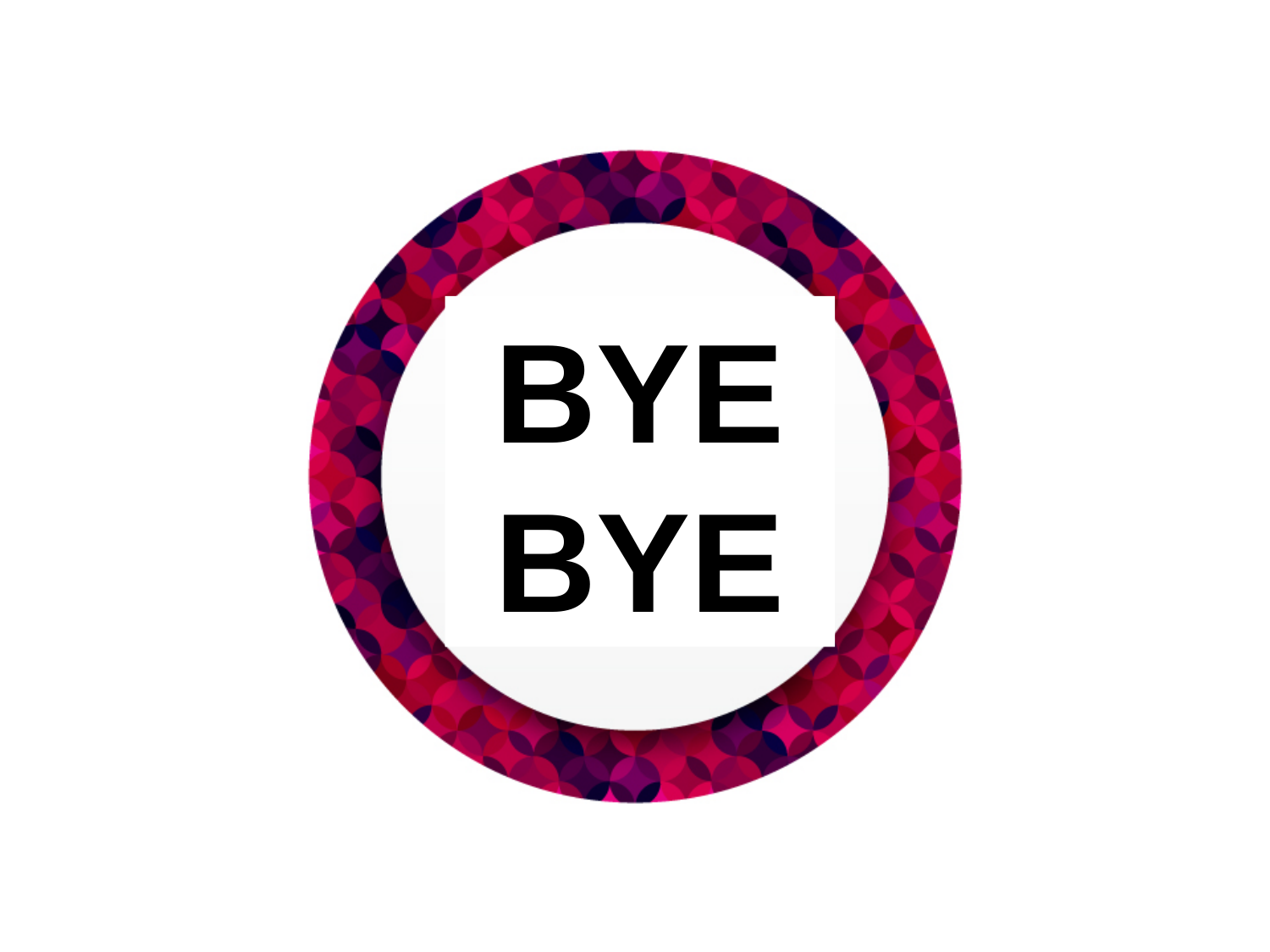

BYE BYE
PLEASE DO YOUR
HOME WORK
1.FIND the meaning of
highlighted vocabulary.
2. Please answer
these questions.